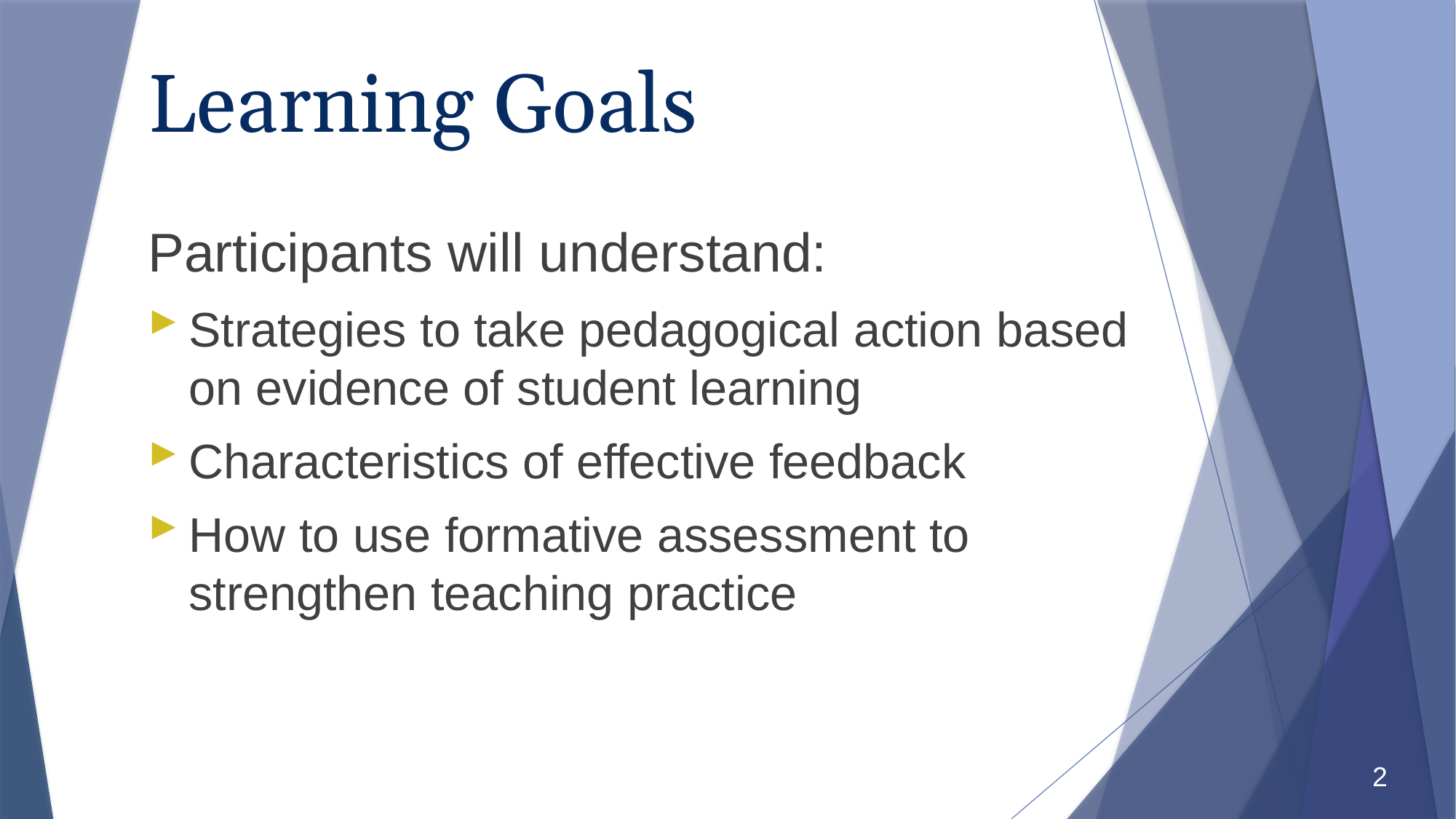

# Learning Goals
Participants will understand:
Strategies to take pedagogical action based on evidence of student learning
Characteristics of effective feedback
How to use formative assessment to strengthen teaching practice

2